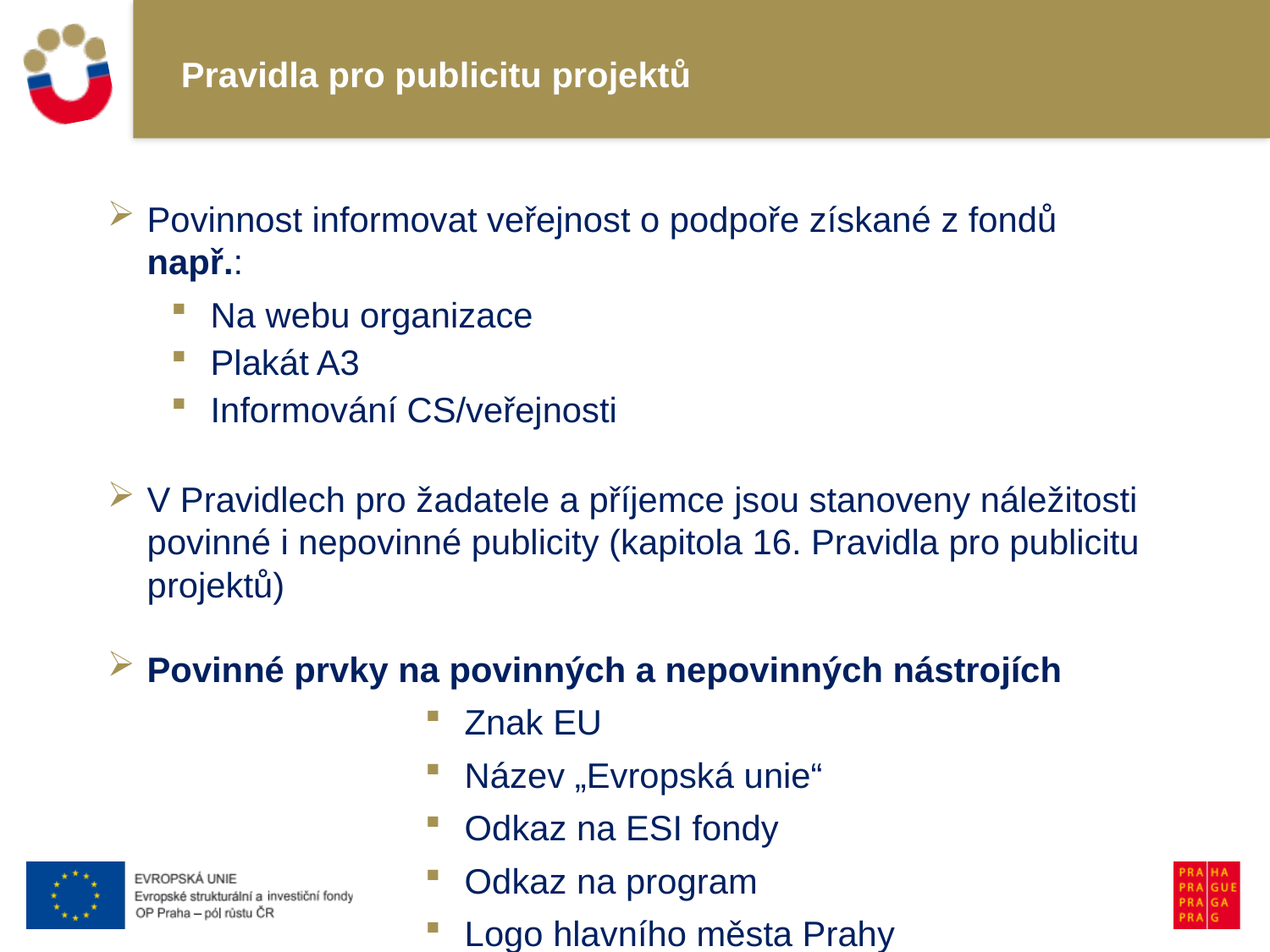

# Pravidla pro publicitu projektů

Povinnost informovat veřejnost o podpoře získané z fondů např.:
Na webu organizace
Plakát A3
Informování CS/veřejnosti

V Pravidlech pro žadatele a příjemce jsou stanoveny náležitosti povinné i nepovinné publicity (kapitola 16. Pravidla pro publicitu projektů)

Povinné prvky na povinných a nepovinných nástrojích
Znak EU
Název „Evropská unie“
Odkaz na ESI fondy
Odkaz na program
Logo hlavního města Prahy